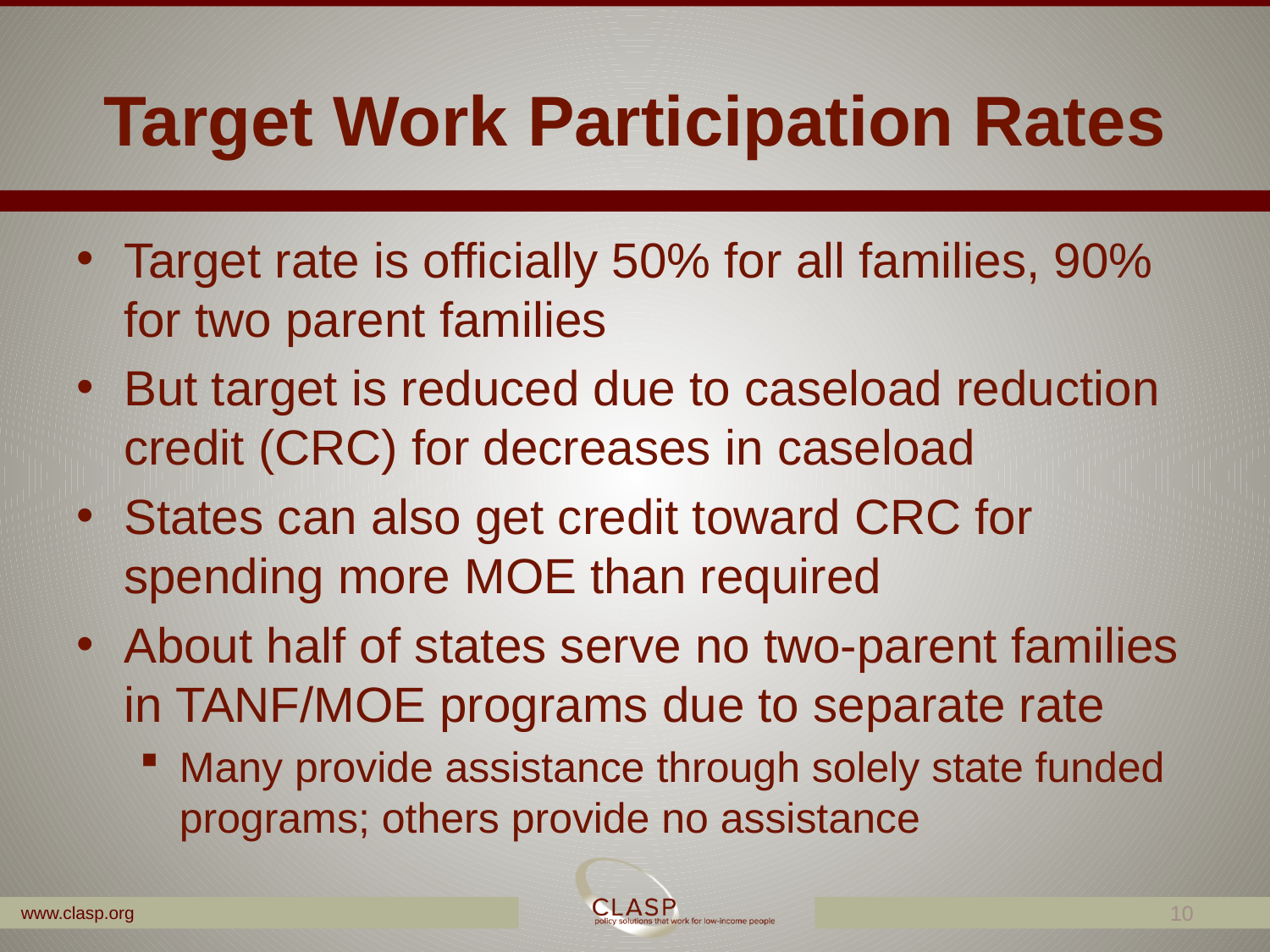

# Target Work Participation Rates
Target rate is officially 50% for all families, 90% for two parent families
But target is reduced due to caseload reduction credit (CRC) for decreases in caseload
States can also get credit toward CRC for spending more MOE than required
About half of states serve no two-parent families in TANF/MOE programs due to separate rate
Many provide assistance through solely state funded programs; others provide no assistance

10